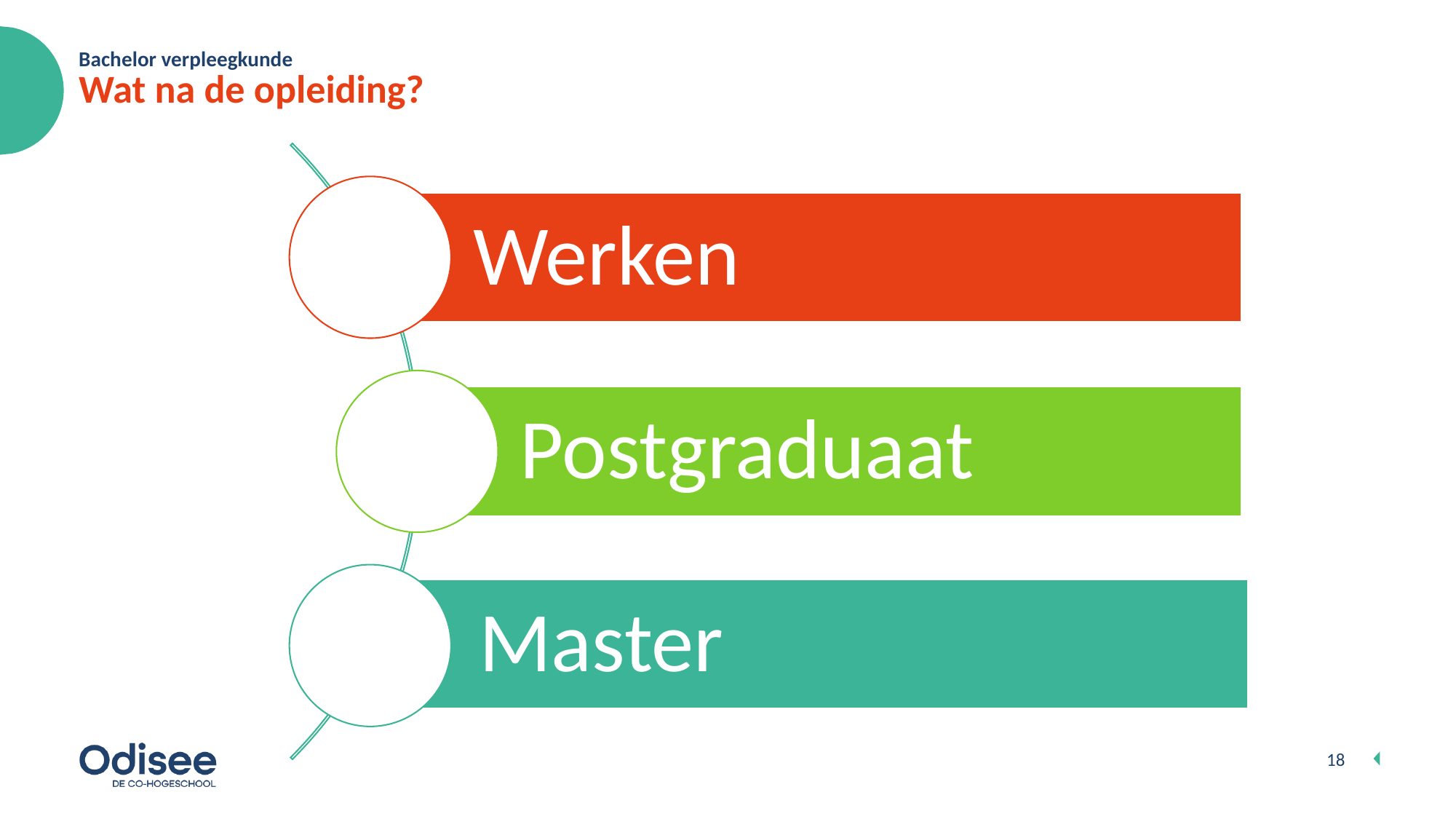

Bachelor verpleegkunde
# Wat na de opleiding?
Werken
Postgraduaat
Master
18